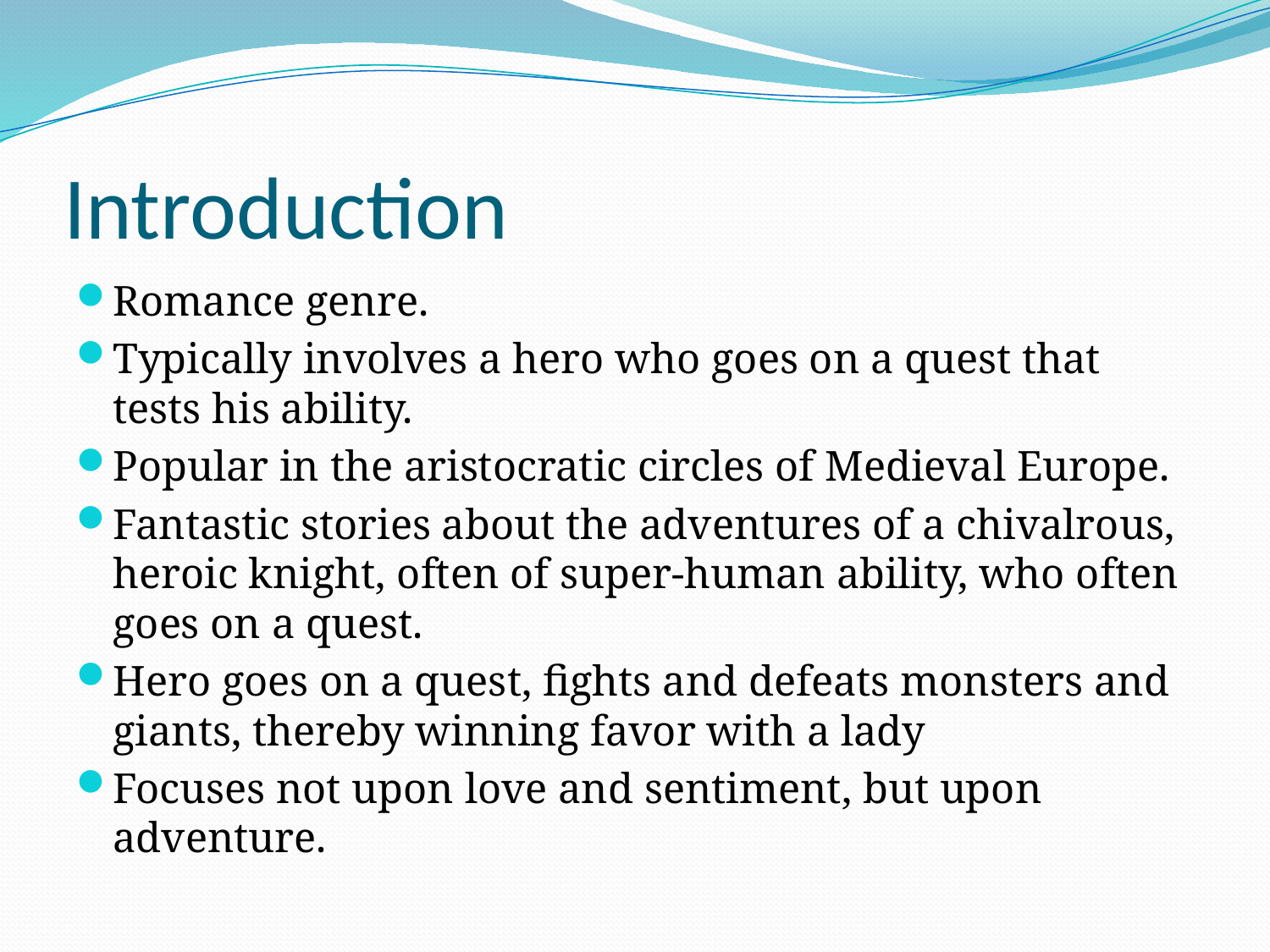

# Introduction
Romance genre.
Typically involves a hero who goes on a quest that tests his ability.
Popular in the aristocratic circles of Medieval Europe.
Fantastic stories about the adventures of a chivalrous, heroic knight, often of super-human ability, who often goes on a quest.
Hero goes on a quest, fights and defeats monsters and giants, thereby winning favor with a lady
Focuses not upon love and sentiment, but upon adventure.